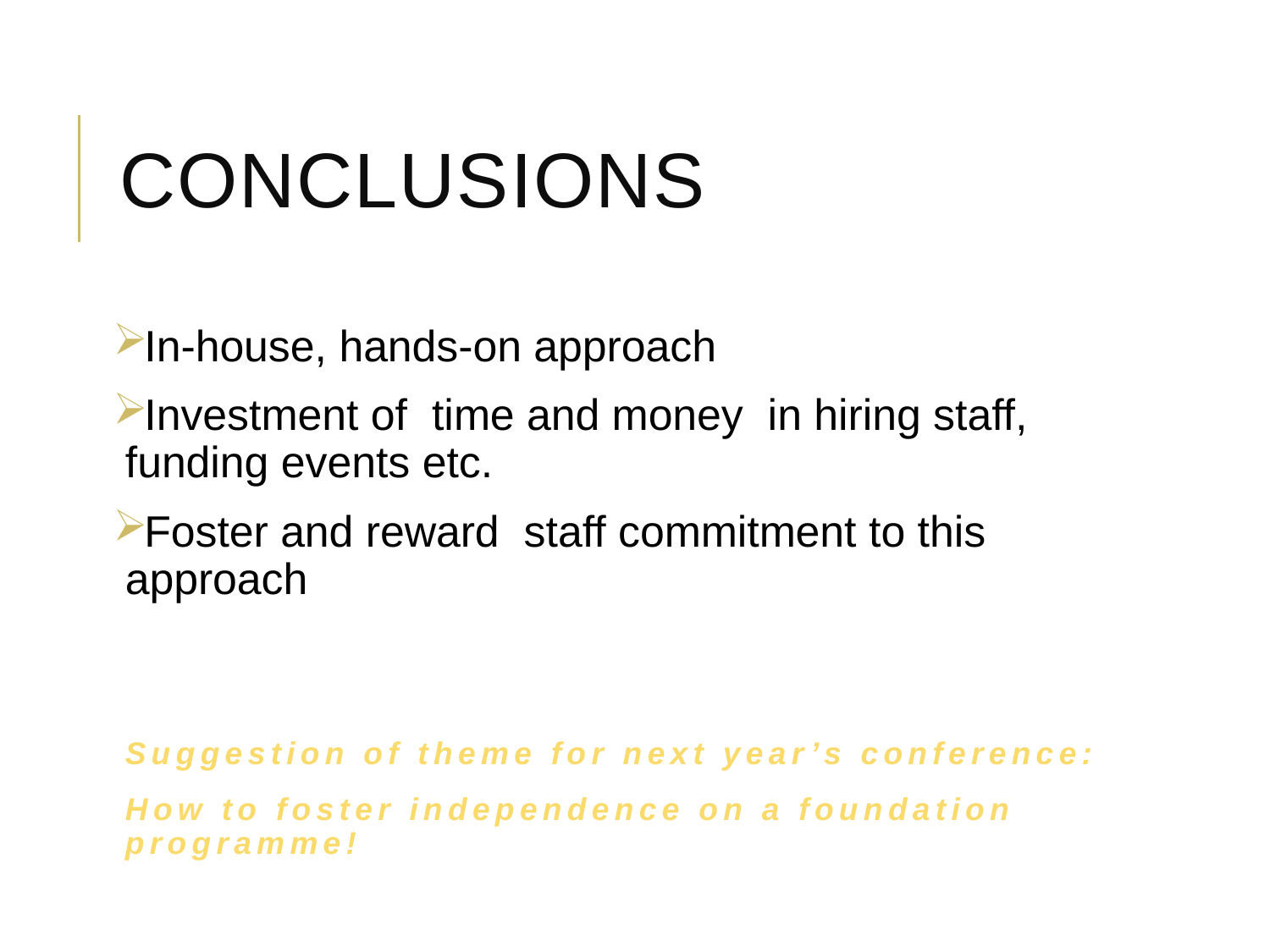

# conclusions
In-house, hands-on approach
Investment of  time and money  in hiring staff,  funding events etc.
Foster and reward  staff commitment to this approach

Suggestion of theme for next year’s conference:
How to foster independence on a foundation programme!